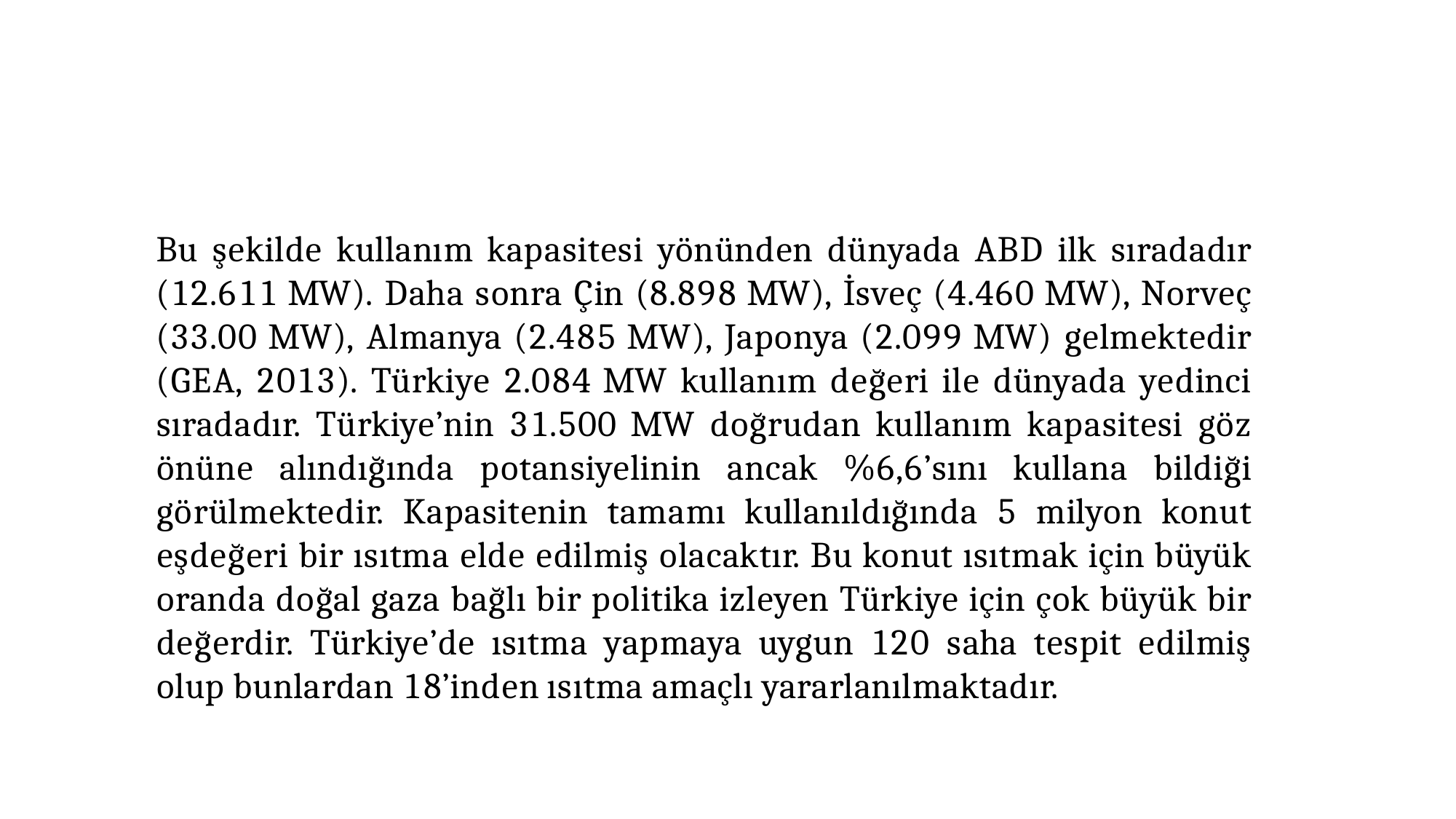

Bu şekilde kullanım kapasitesi yönünden dünyada ABD ilk sıradadır (12.611 MW). Daha sonra Çin (8.898 MW), İsveç (4.460 MW), Norveç (33.00 MW), Almanya (2.485 MW), Japonya (2.099 MW) gelmektedir (GEA, 2013). Türkiye 2.084 MW kullanım değeri ile dünyada yedinci sıradadır. Türkiye’nin 31.500 MW doğrudan kullanım kapasitesi göz önüne alındığında potansiyelinin ancak %6,6’sını kullana bildiği görülmektedir. Kapasitenin tamamı kullanıldığında 5 milyon konut eşdeğeri bir ısıtma elde edilmiş olacaktır. Bu konut ısıtmak için büyük oranda doğal gaza bağlı bir politika izleyen Türkiye için çok büyük bir değerdir. Türkiye’de ısıtma yapmaya uygun 120 saha tespit edilmiş olup bunlardan 18’inden ısıtma amaçlı yararlanılmaktadır.